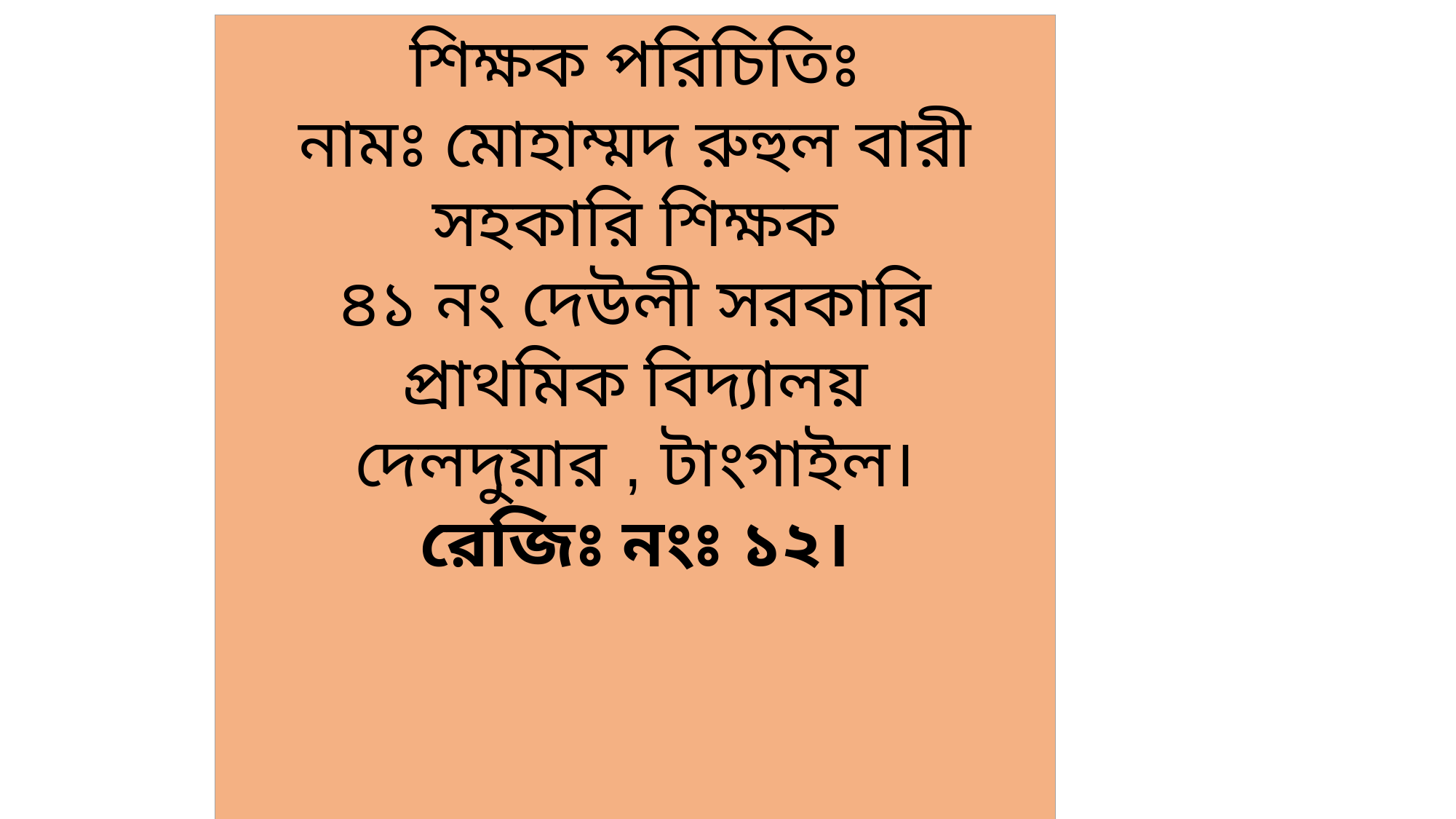

শিক্ষক পরিচিতিঃ
নামঃ মোহাম্মদ রুহুল বারী
সহকারি শিক্ষক
৪১ নং দেউলী সরকারি প্রাথমিক বিদ্যালয়
দেলদুয়ার , টাংগাইল।
রেজিঃ নংঃ ১২।